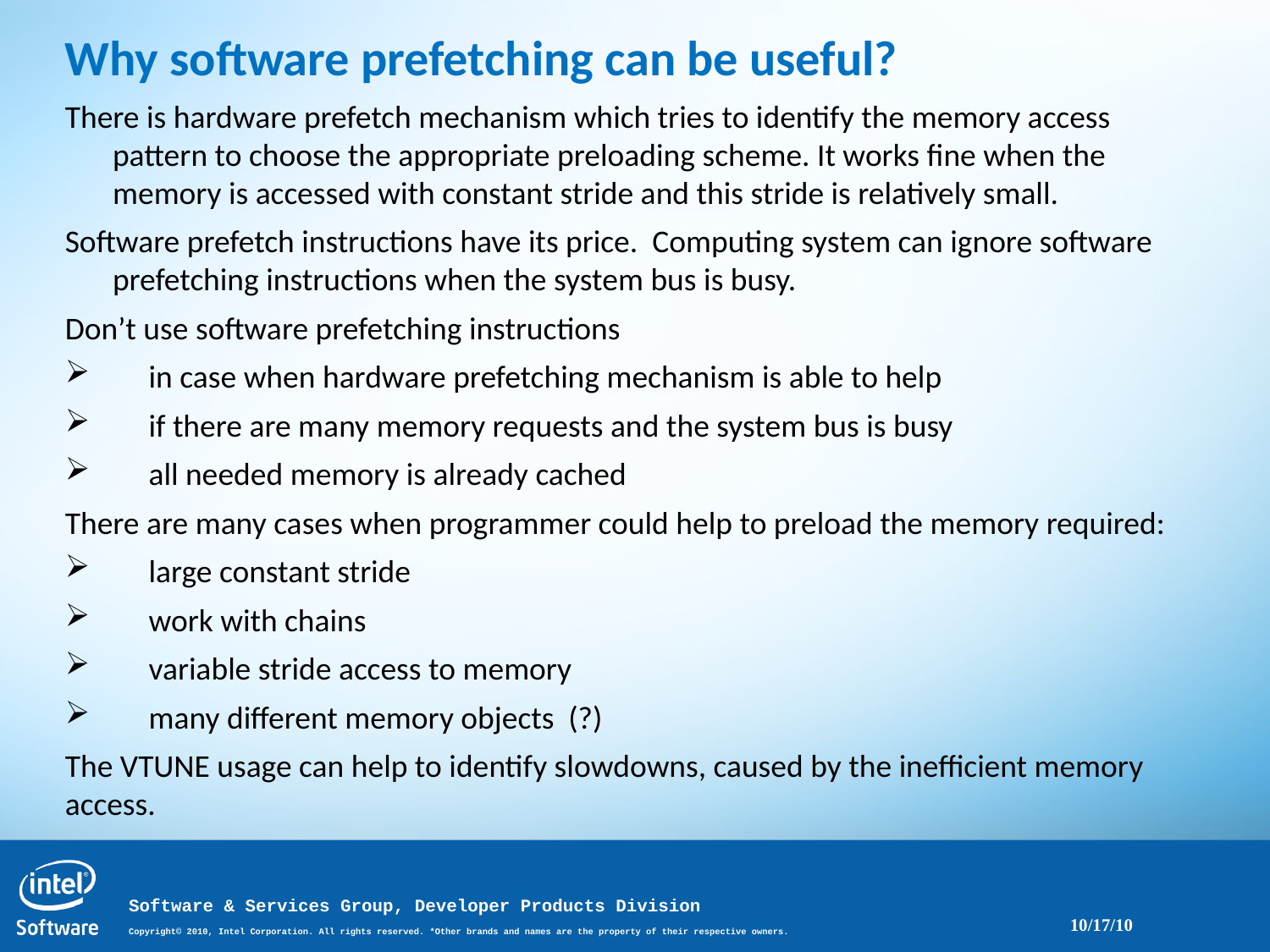

Why software prefetching can be useful?
There is hardware prefetch mechanism which tries to identify the memory access pattern to choose the appropriate preloading scheme. It works fine when the memory is accessed with constant stride and this stride is relatively small.
Software prefetch instructions have its price.  Computing system can ignore software prefetching instructions when the system bus is busy.
Don’t use software prefetching instructions
     in case when hardware prefetching mechanism is able to help
     if there are many memory requests and the system bus is busy
     all needed memory is already cached
There are many cases when programmer could help to preload the memory required:
     large constant stride
     work with chains
     variable stride access to memory
     many different memory objects  (?)
The VTUNE usage can help to identify slowdowns, caused by the inefficient memory access.

10/17/10